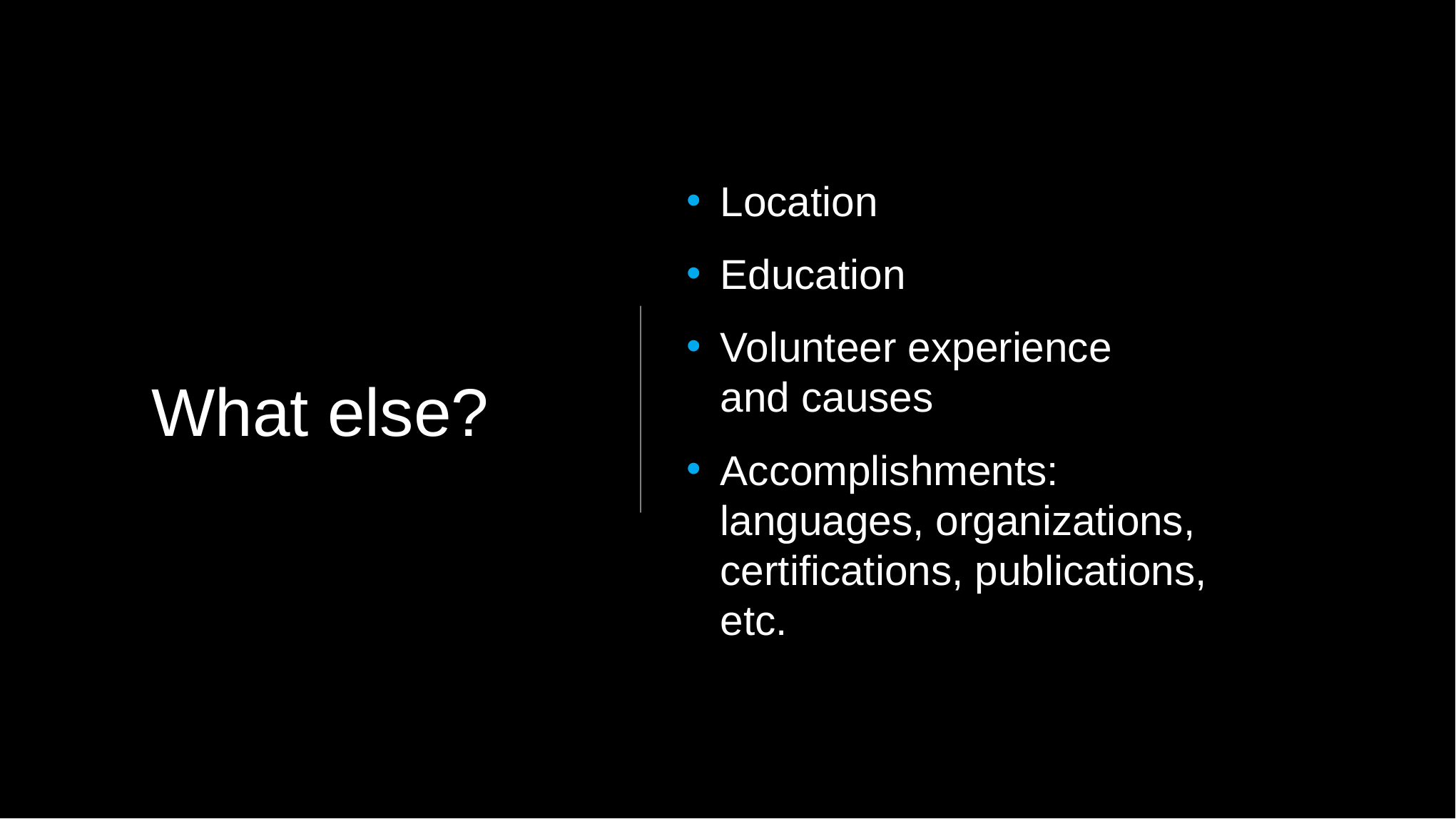

Location
Education
Volunteer experience
and causes
Accomplishments: languages, organizations, certifications, publications, etc.
What else?